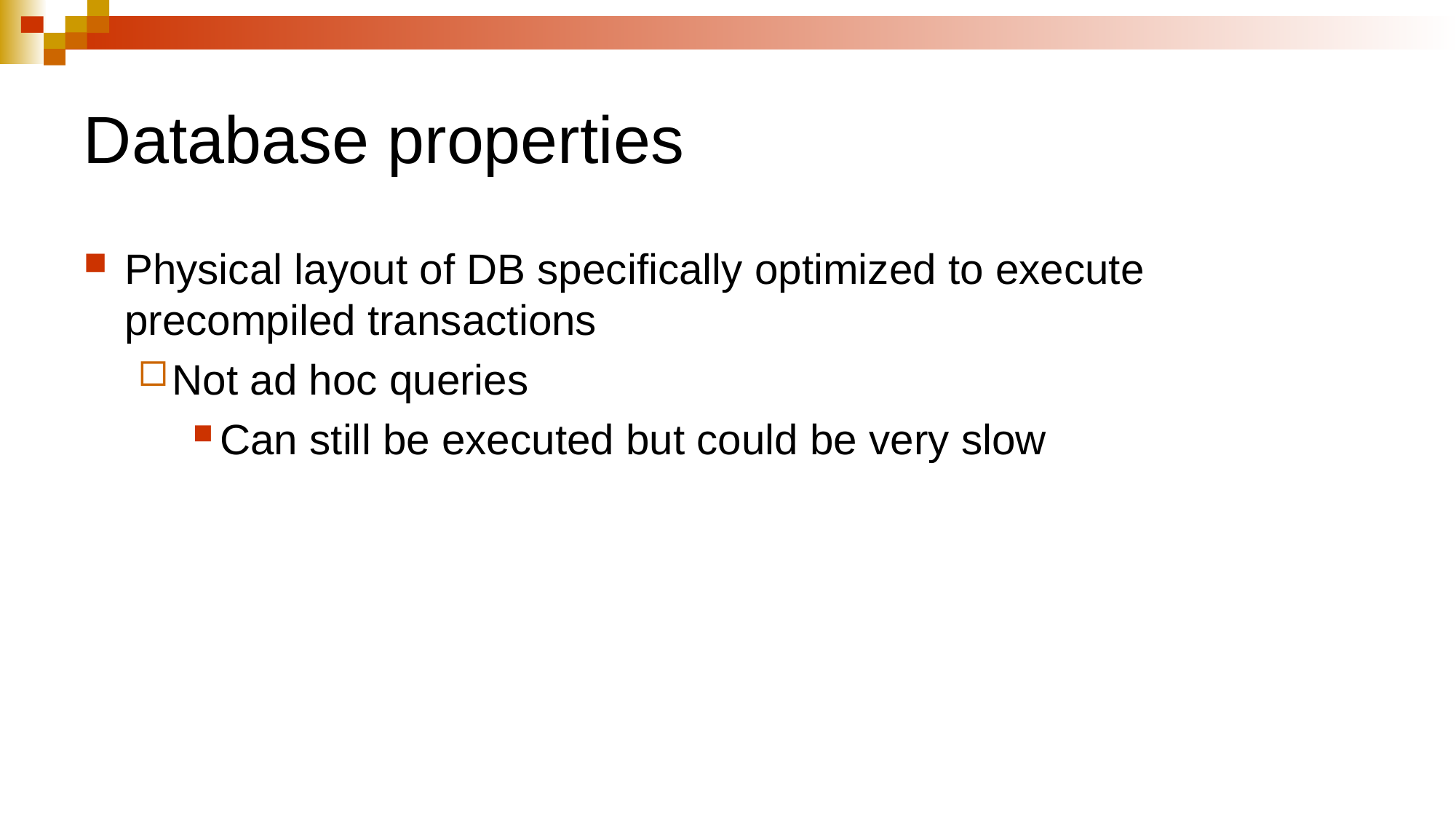

# Database properties
Physical layout of DB specifically optimized to execute precompiled transactions
Not ad hoc queries
Can still be executed but could be very slow